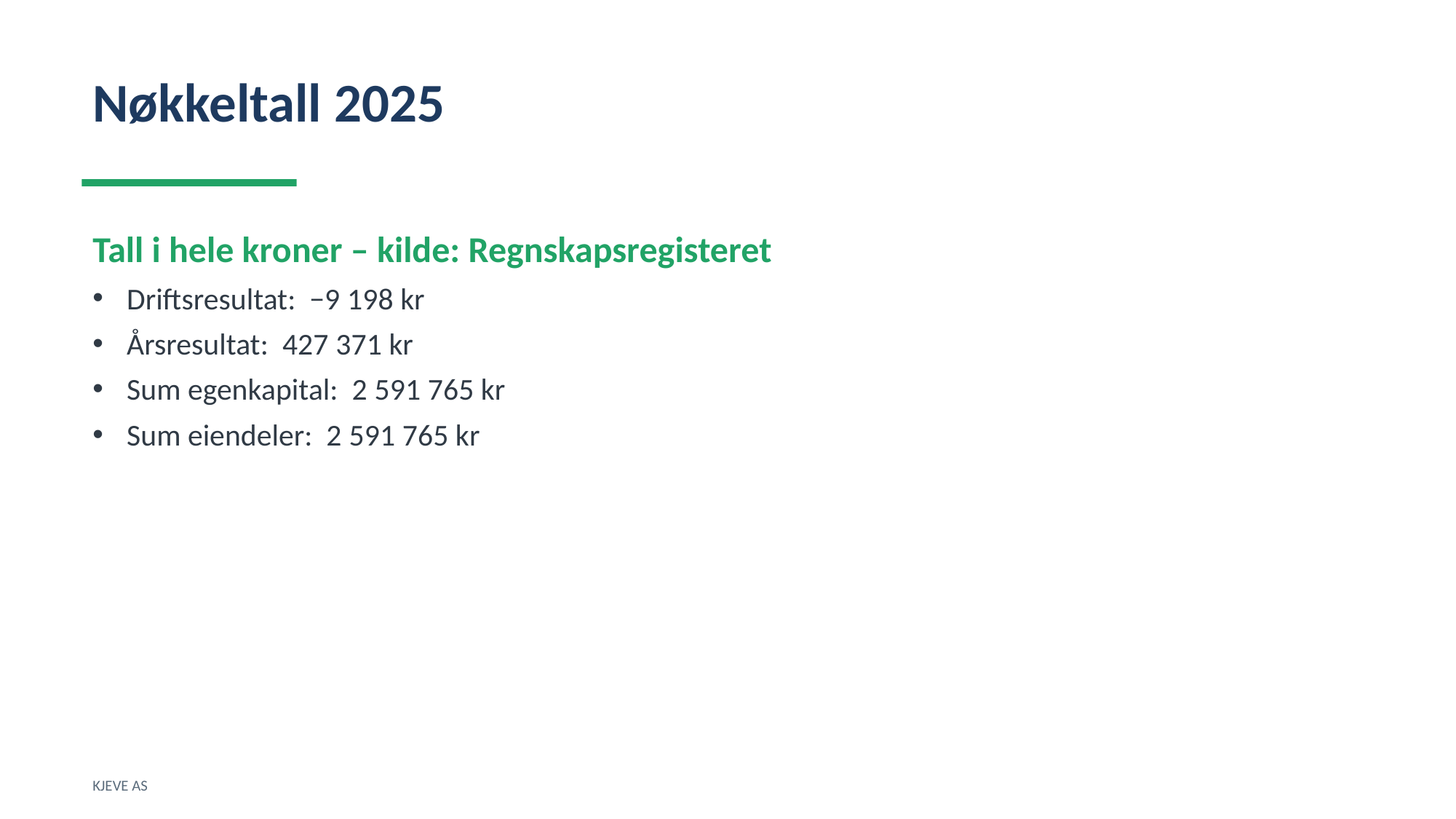

Nøkkeltall 2025

Tall i hele kroner – kilde: Regnskapsregisteret
Driftsresultat:  −9 198 kr
Årsresultat:  427 371 kr
Sum egenkapital:  2 591 765 kr
Sum eiendeler:  2 591 765 kr
KJEVE AS